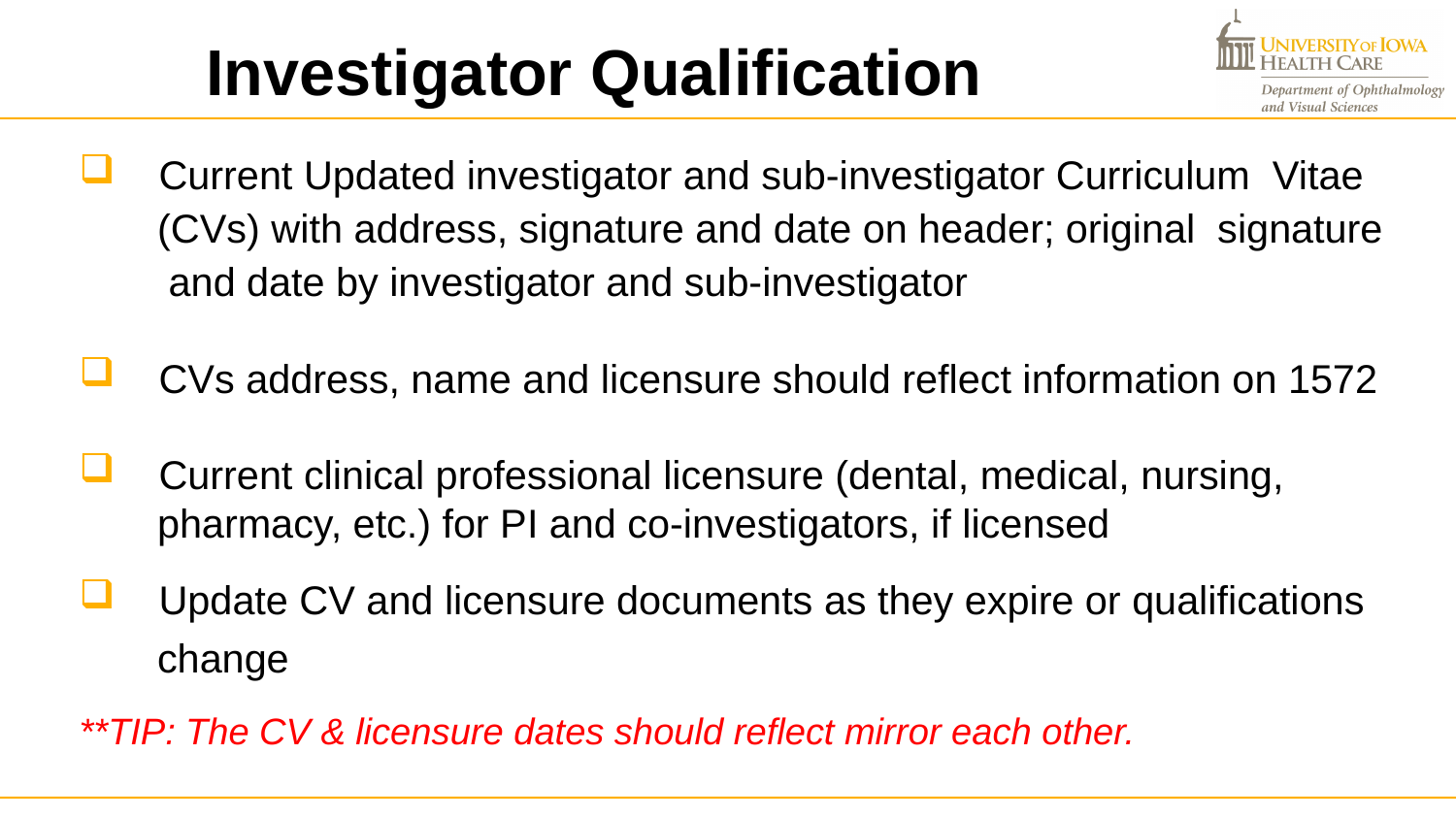

# Investigator Qualification
    Current Updated investigator and sub-investigator Curriculum  Vitae
       (CVs) with address, signature and date on header; original  signature
        and date by investigator and sub-investigator

    CVs address, name and licensure should reflect information on 1572

    Current clinical professional licensure (dental, medical, nursing,
       pharmacy, etc.) for PI and co-investigators, if licensed
    Update CV and licensure documents as they expire or qualifications
       change
**TIP: The CV & licensure dates should reflect mirror each other.